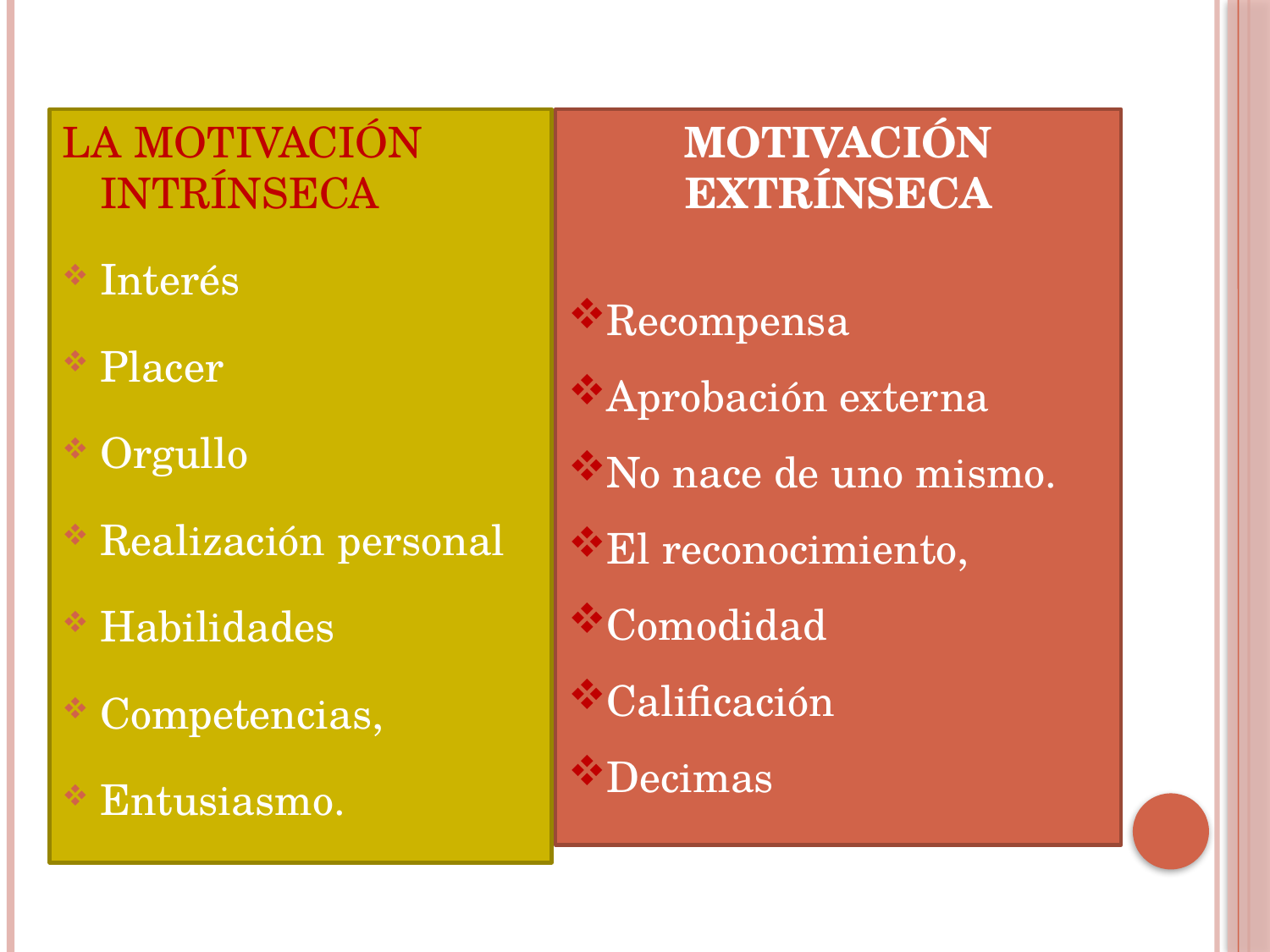

LA MOTIVACIÓN INTRÍNSECA
Interés
Placer
Orgullo
Realización personal
Habilidades
Competencias,
Entusiasmo.

MOTIVACIÓN EXTRÍNSECA

Recompensa
Aprobación externa
No nace de uno mismo.
El reconocimiento,
Comodidad
Calificación
Decimas